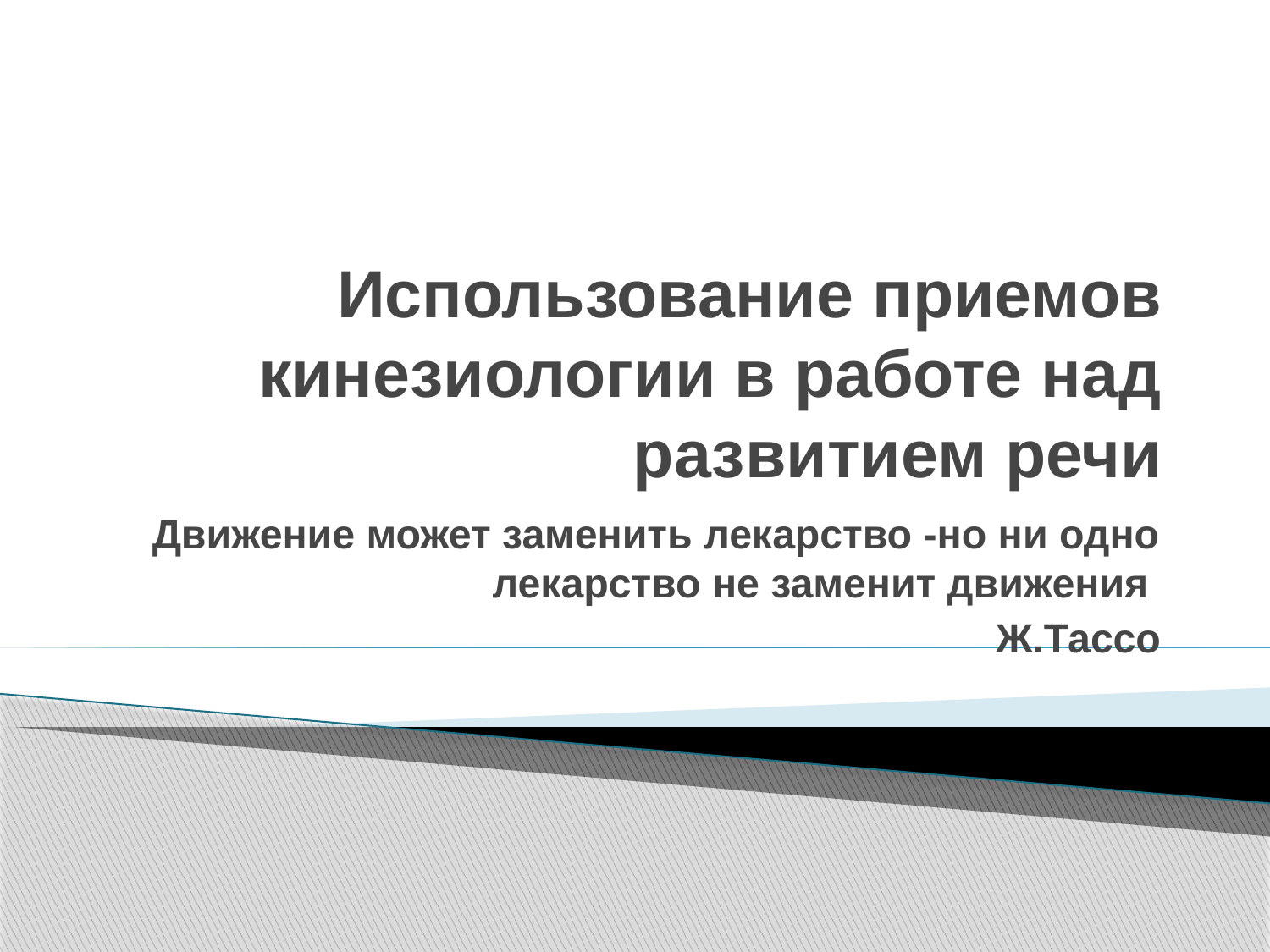

# Использование приемов кинезиологии в работе над развитием речи
Движение может заменить лекарство -но ни одно лекарство не заменит движения
Ж.Тассо